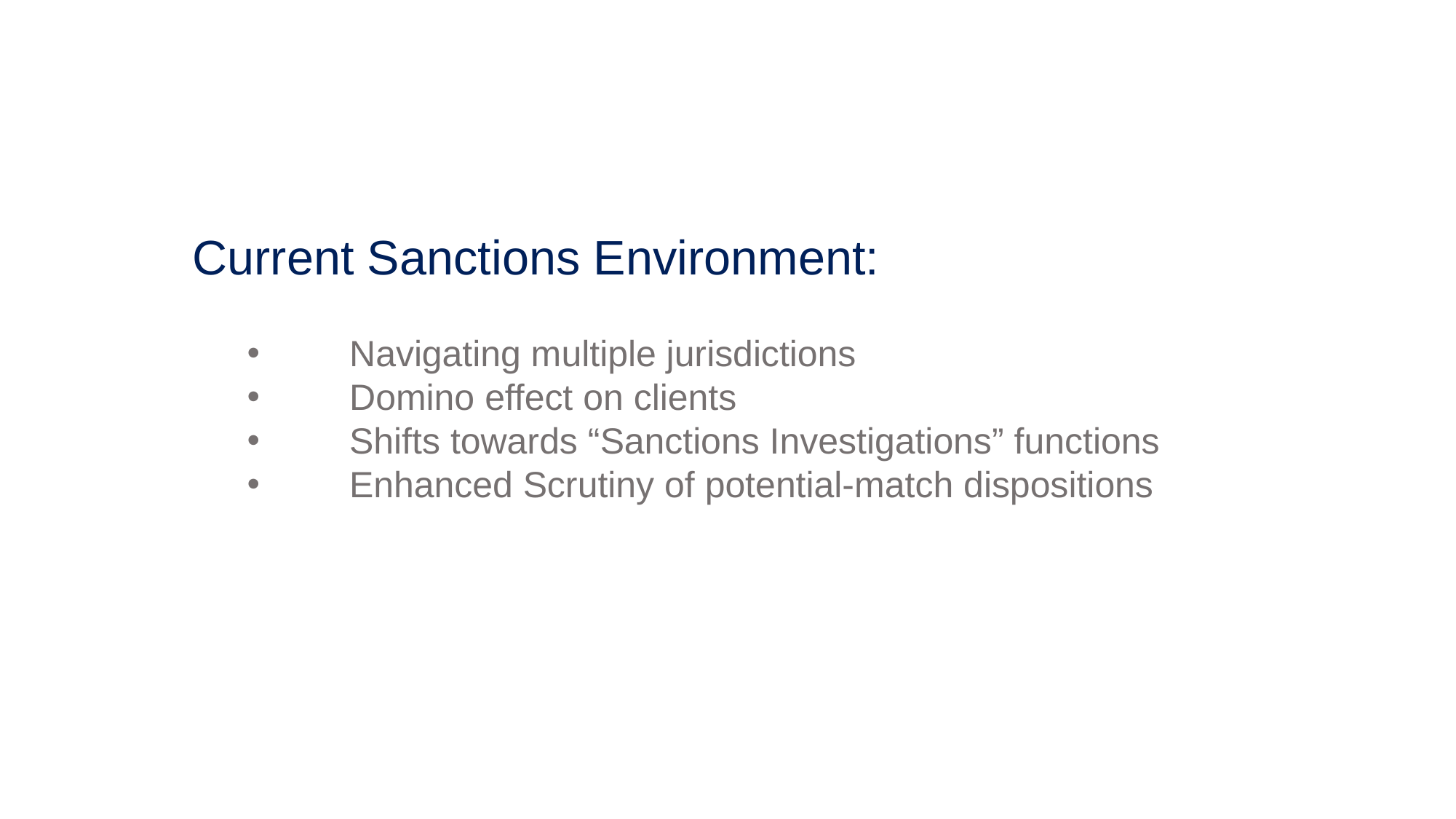

Current Sanctions Environment:

Navigating multiple jurisdictions
Domino effect on clients
Shifts towards “Sanctions Investigations” functions
Enhanced Scrutiny of potential-match dispositions